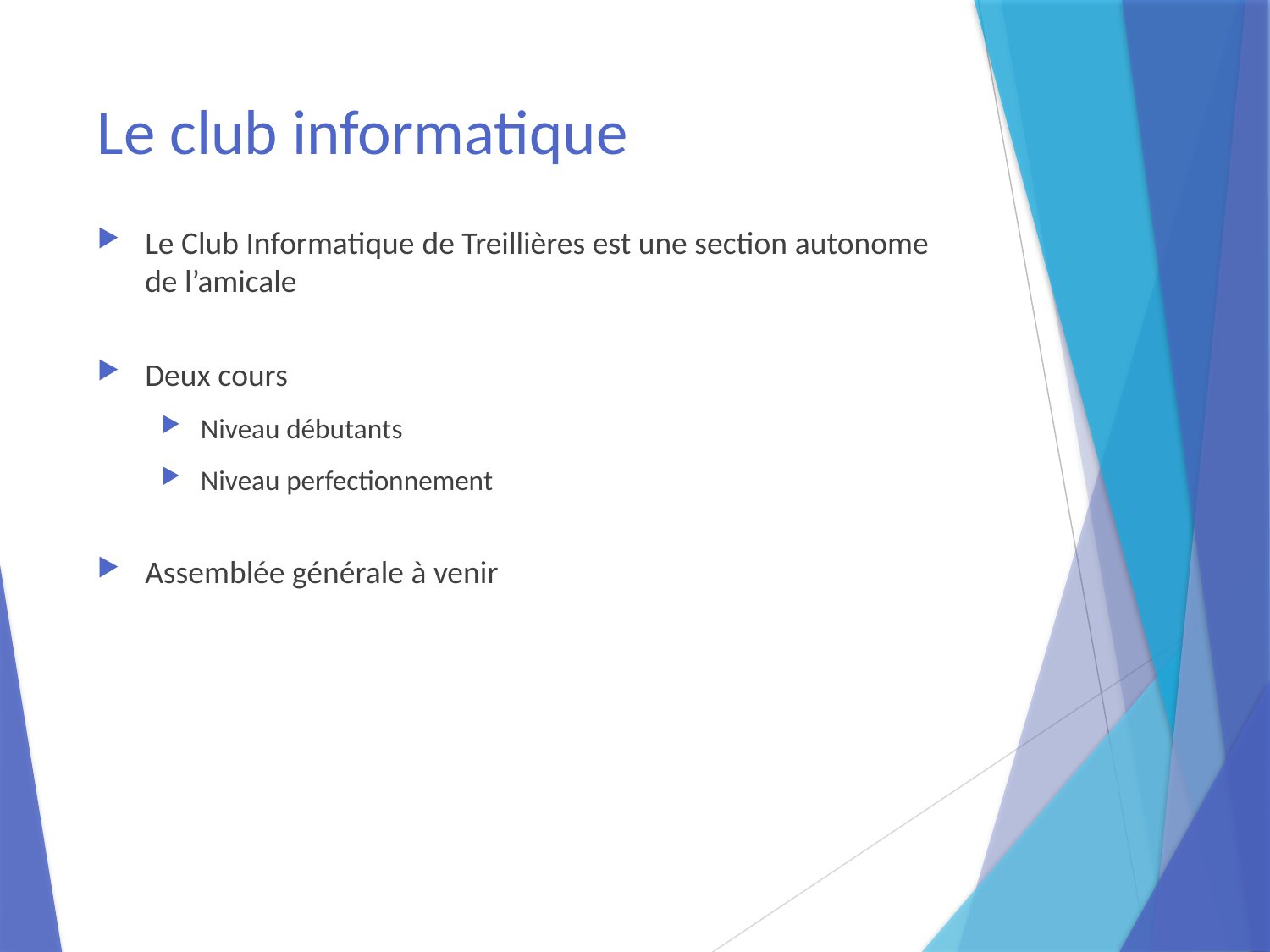

# Le club informatique
Le Club Informatique de Treillières est une section autonome de l’amicale

Deux cours
Niveau débutants
Niveau perfectionnement

Assemblée générale à venir